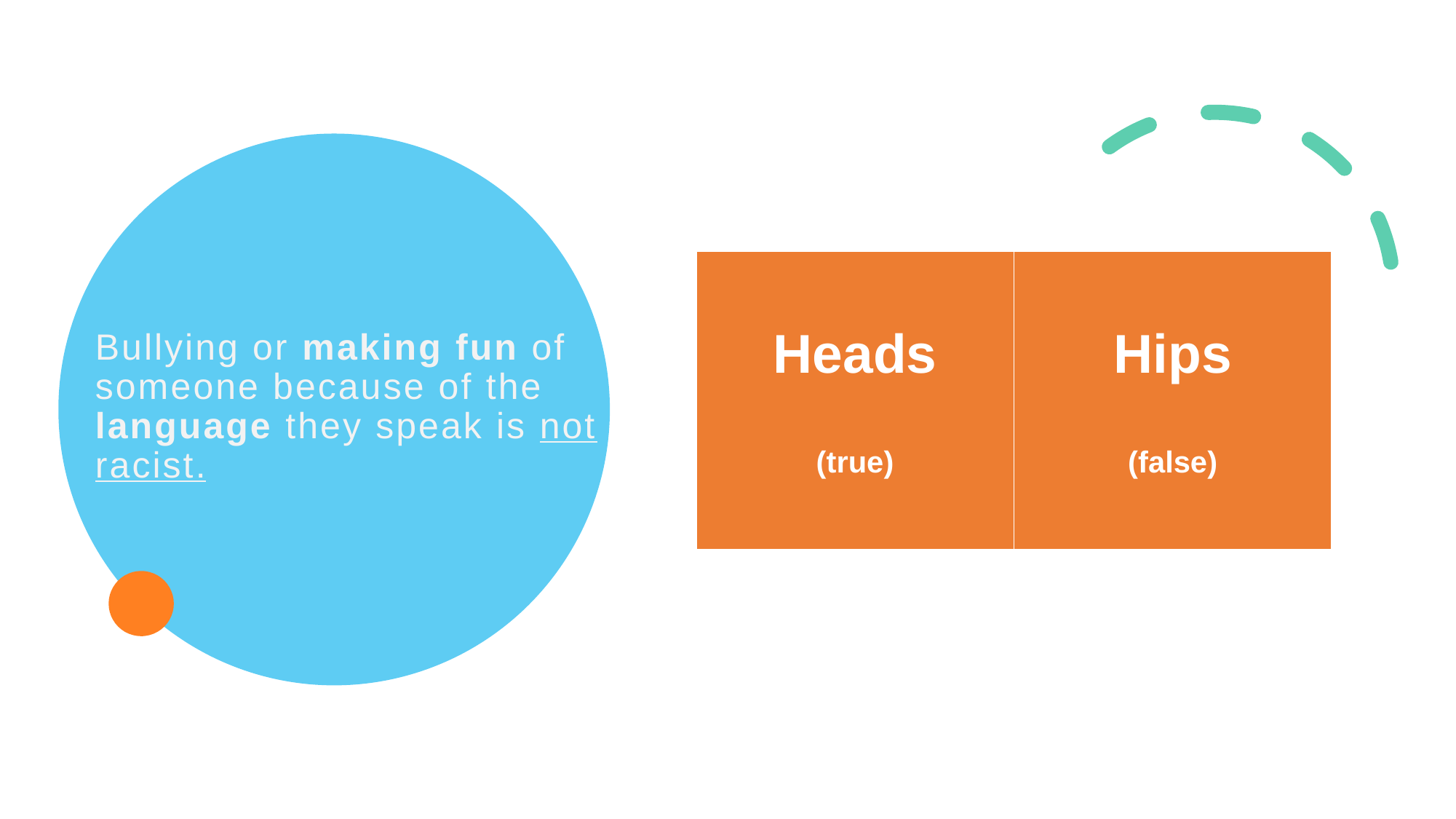

# Bullying or making fun of someone because of the language they speak is not racist.
| Heads (true) | Hips (false) |
| --- | --- |